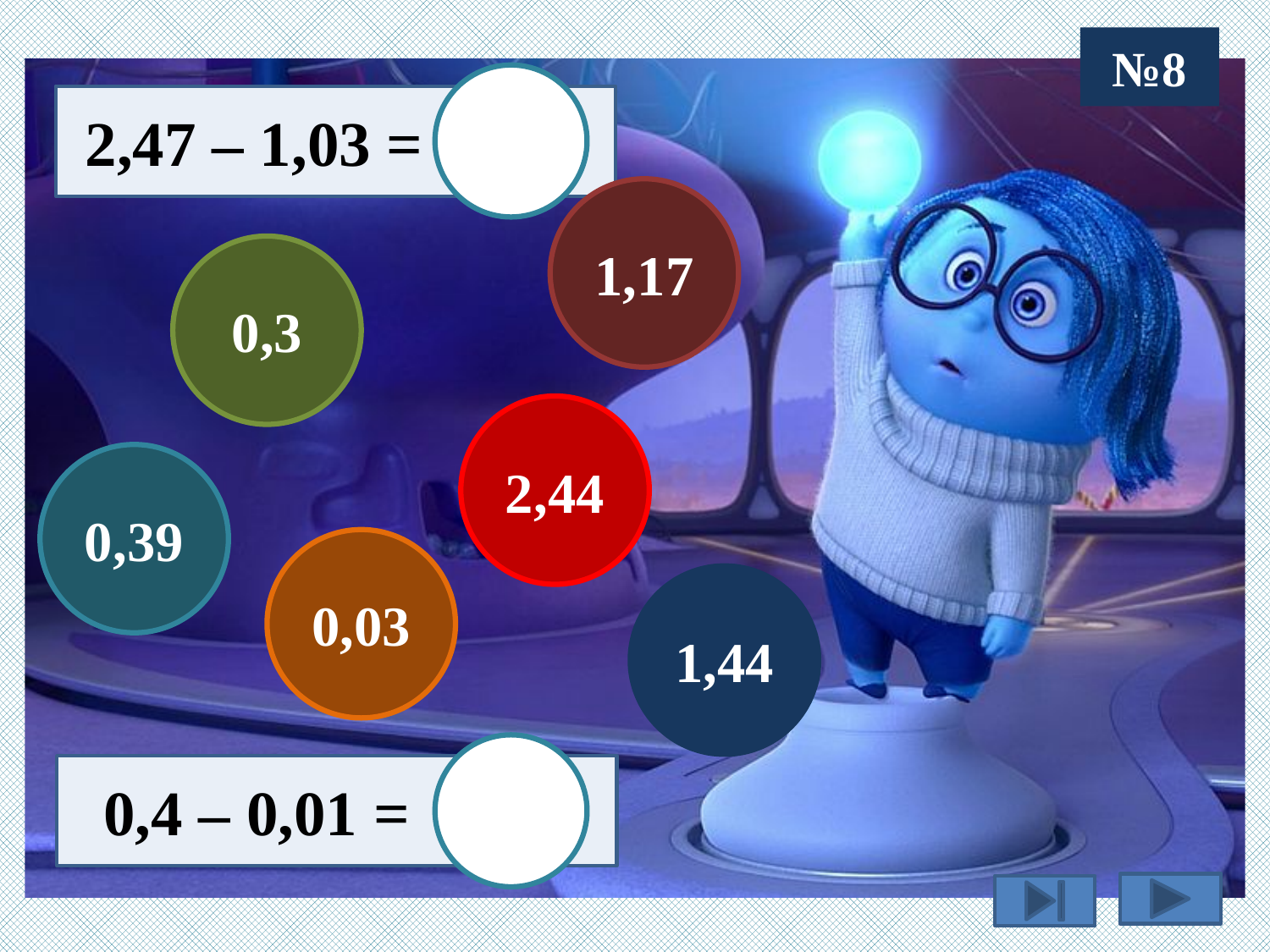

№8
 2,47 – 1,03 =
1,17
0,3
2,44
0,39
0,03
1,44
  0,4 – 0,01 =